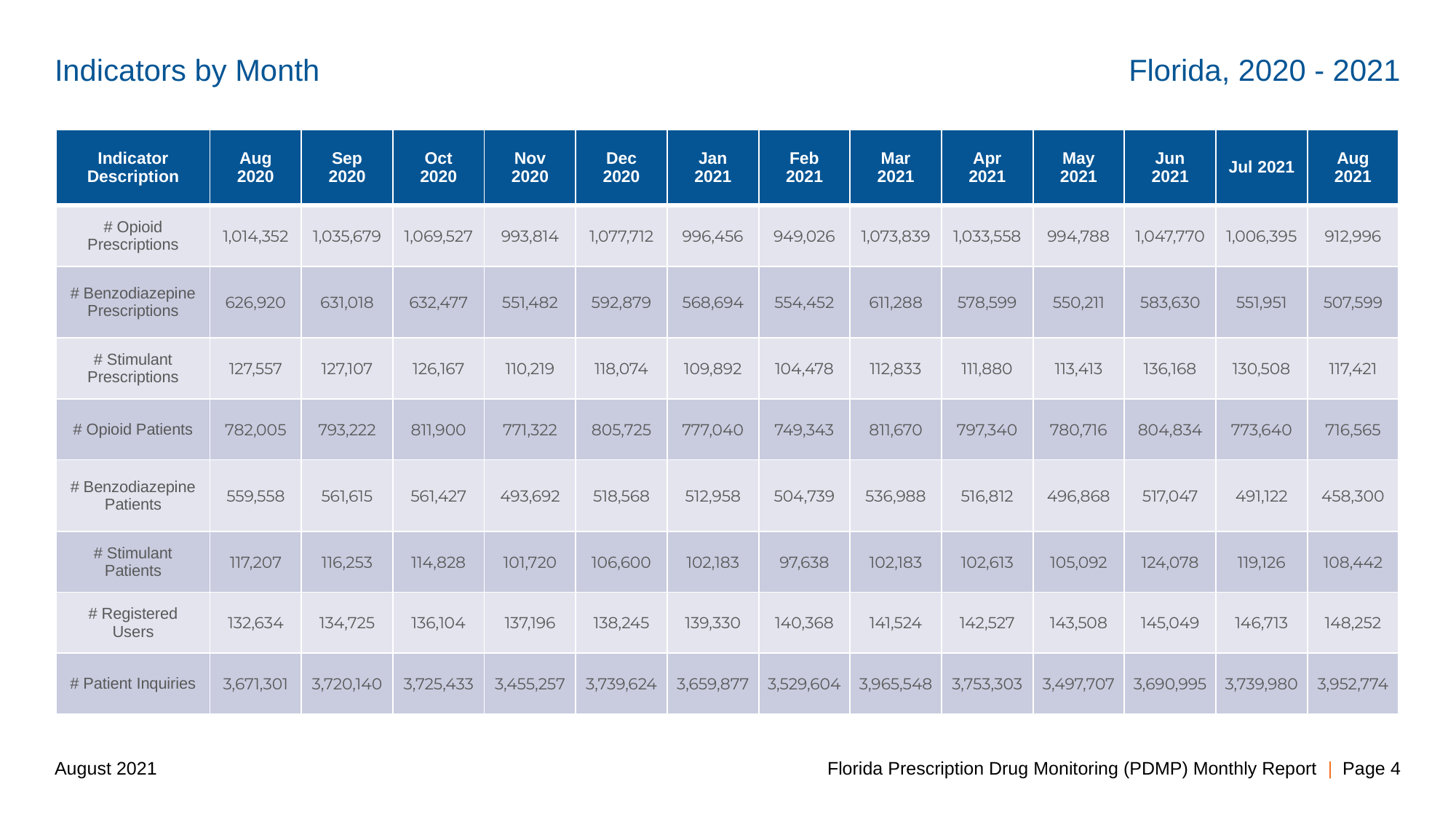

Florida, 2020 - 2021
Indicators by Month
| Indicator Description | Aug 2020 | Sep 2020 | Oct 2020 | Nov 2020 | Dec 2020 | Jan 2021 | Feb 2021 | Mar 2021 | Apr 2021 | May 2021 | Jun 2021 | Jul 2021 | Aug 2021 |
| --- | --- | --- | --- | --- | --- | --- | --- | --- | --- | --- | --- | --- | --- |
| # Opioid Prescriptions | 1,014,352 | 1,035,679 | 1,069,527 | 993,814 | 1,077,712 | 996,456 | 949,026 | 1,073,839 | 1,033,558 | 994,788 | 1,047,770 | 1,006,395 | 912,996 |
| # Benzodiazepine Prescriptions | 626,920 | 631,018 | 632,477 | 551,482 | 592,879 | 568,694 | 554,452 | 611,288 | 578,599 | 550,211 | 583,630 | 551,951 | 507,599 |
| # Stimulant Prescriptions | 127,557 | 127,107 | 126,167 | 110,219 | 118,074 | 109,892 | 104,478 | 112,833 | 111,880 | 113,413 | 136,168 | 130,508 | 117,421 |
| # Opioid Patients | 782,005 | 793,222 | 811,900 | 771,322 | 805,725 | 777,040 | 749,343 | 811,670 | 797,340 | 780,716 | 804,834 | 773,640 | 716,565 |
| # Benzodiazepine Patients | 559,558 | 561,615 | 561,427 | 493,692 | 518,568 | 512,958 | 504,739 | 536,988 | 516,812 | 496,868 | 517,047 | 491,122 | 458,300 |
| # Stimulant Patients | 117,207 | 116,253 | 114,828 | 101,720 | 106,600 | 102,183 | 97,638 | 102,183 | 102,613 | 105,092 | 124,078 | 119,126 | 108,442 |
| # Registered Users | 132,634 | 134,725 | 136,104 | 137,196 | 138,245 | 139,330 | 140,368 | 141,524 | 142,527 | 143,508 | 145,049 | 146,713 | 148,252 |
| # Patient Inquiries | 3,671,301 | 3,720,140 | 3,725,433 | 3,455,257 | 3,739,624 | 3,659,877 | 3,529,604 | 3,965,548 | 3,753,303 | 3,497,707 | 3,690,995 | 3,739,980 | 3,952,774 |
August 2021
Florida Prescription Drug Monitoring (PDMP) Monthly Report  |  Page 4